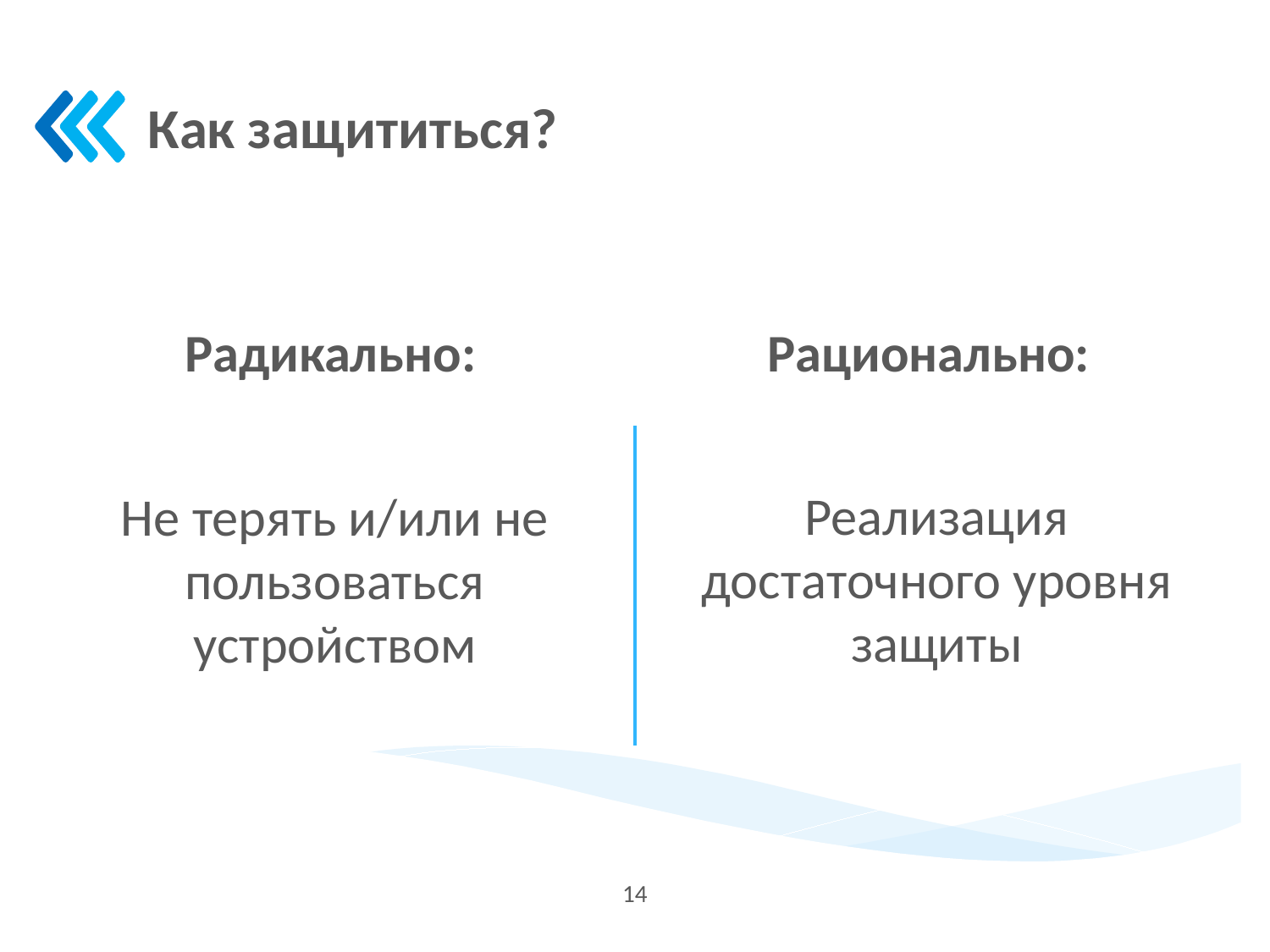

Как защититься?

Радикально:
Рационально:
Реализация достаточного уровня защиты
Не терять и/или не пользоваться устройством
14